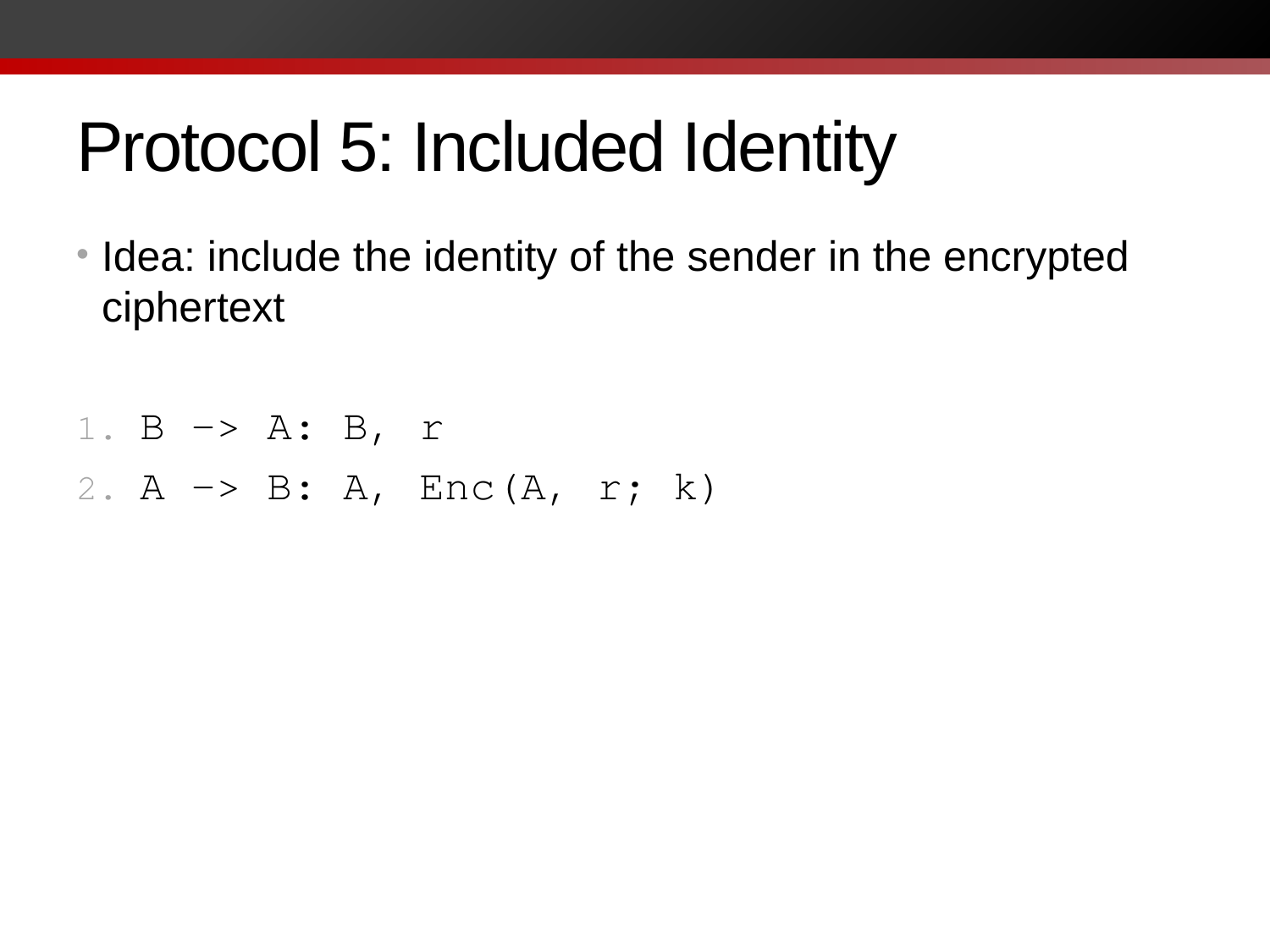

# Protocol 5: Included Identity
Idea: include the identity of the sender in the encrypted ciphertext

B -> A: B, r
A -> B: A, Enc(A, r; k)